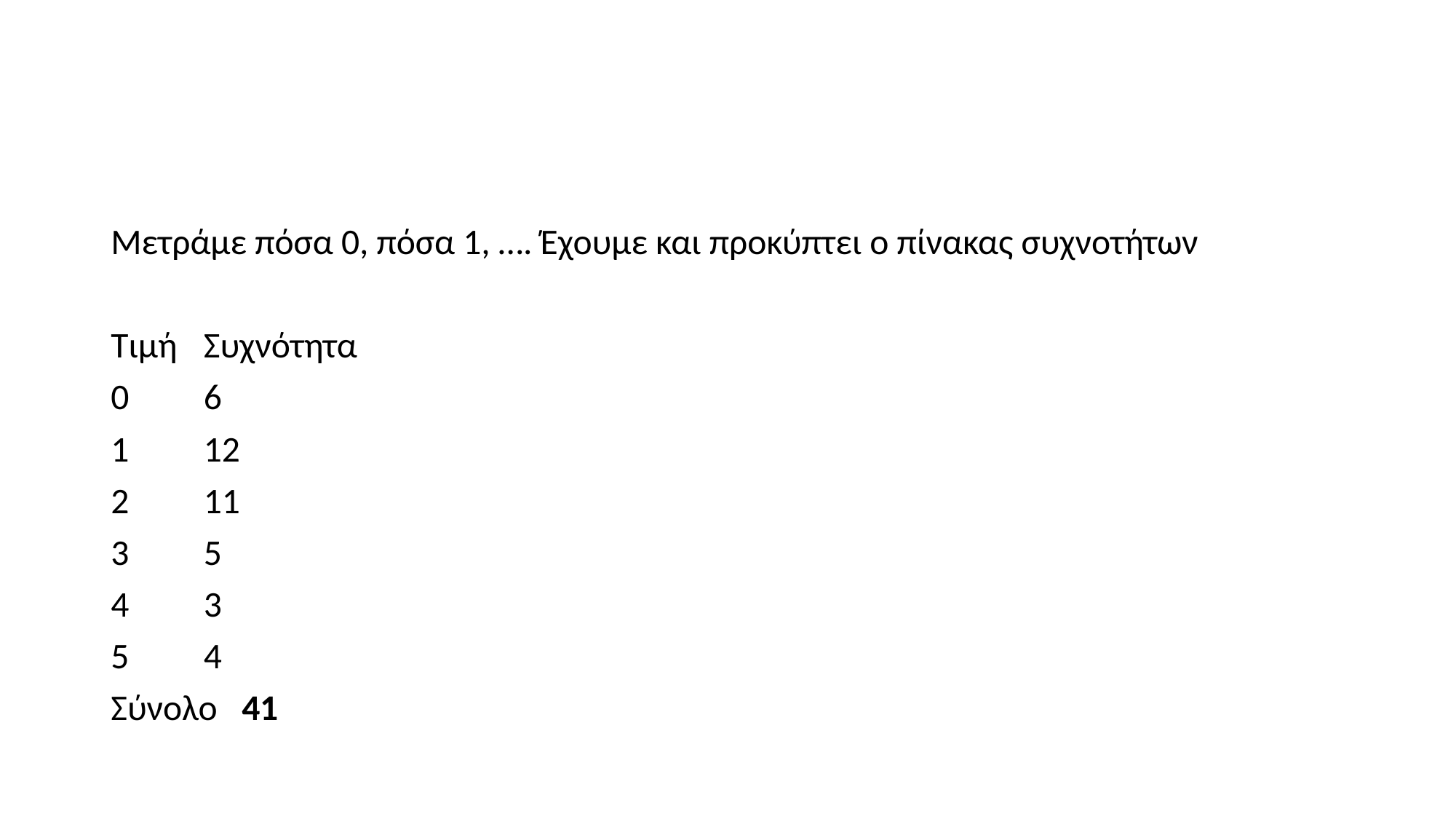

Μετράμε πόσα 0, πόσα 1, …. Έχουμε και προκύπτει ο πίνακας συχνοτήτων

Τιμή	Συχνότητα
0	6
1	12
2	11
3	5
4	3
5	4
Σύνολο   41